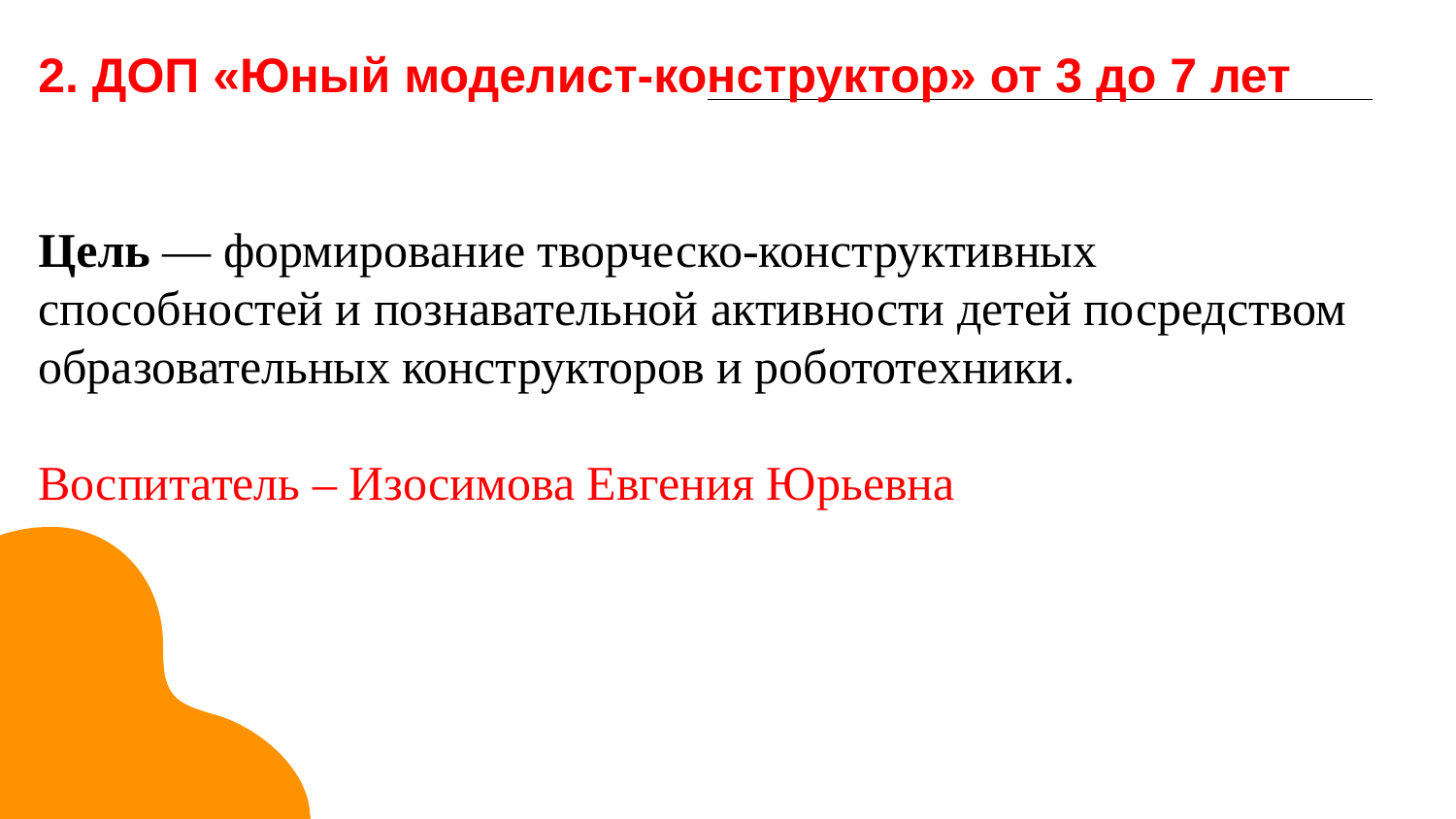

2. ДОП «Юный моделист-конструктор» от 3 до 7 лет

Цель — формирование творческо-конструктивных
способностей и познавательной активности детей посредством образовательных конструкторов и робототехники.

Воспитатель – Изосимова Евгения Юрьевна